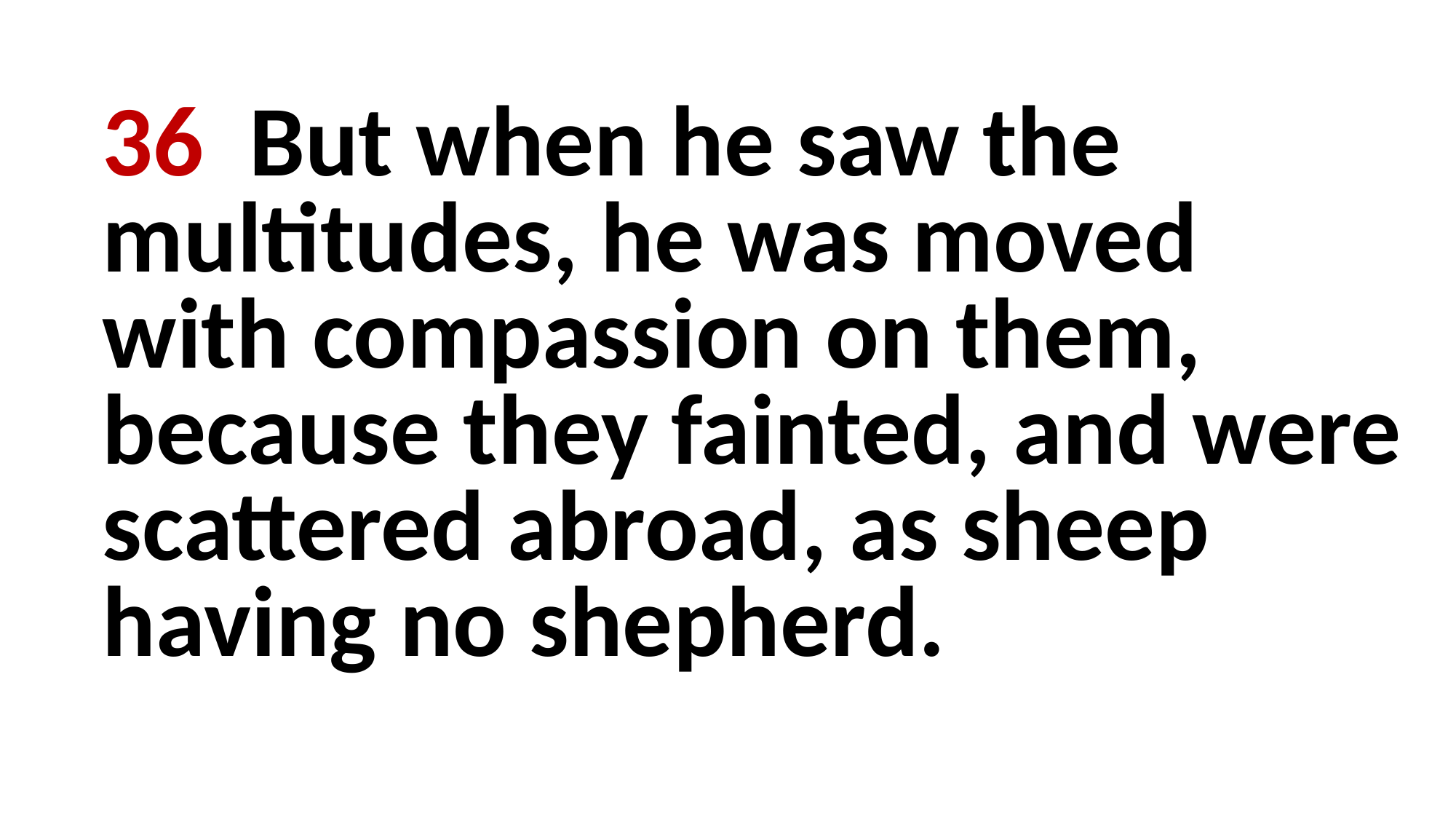

36  But when he saw the multitudes, he was moved with compassion on them, because they fainted, and were scattered abroad, as sheep having no shepherd.